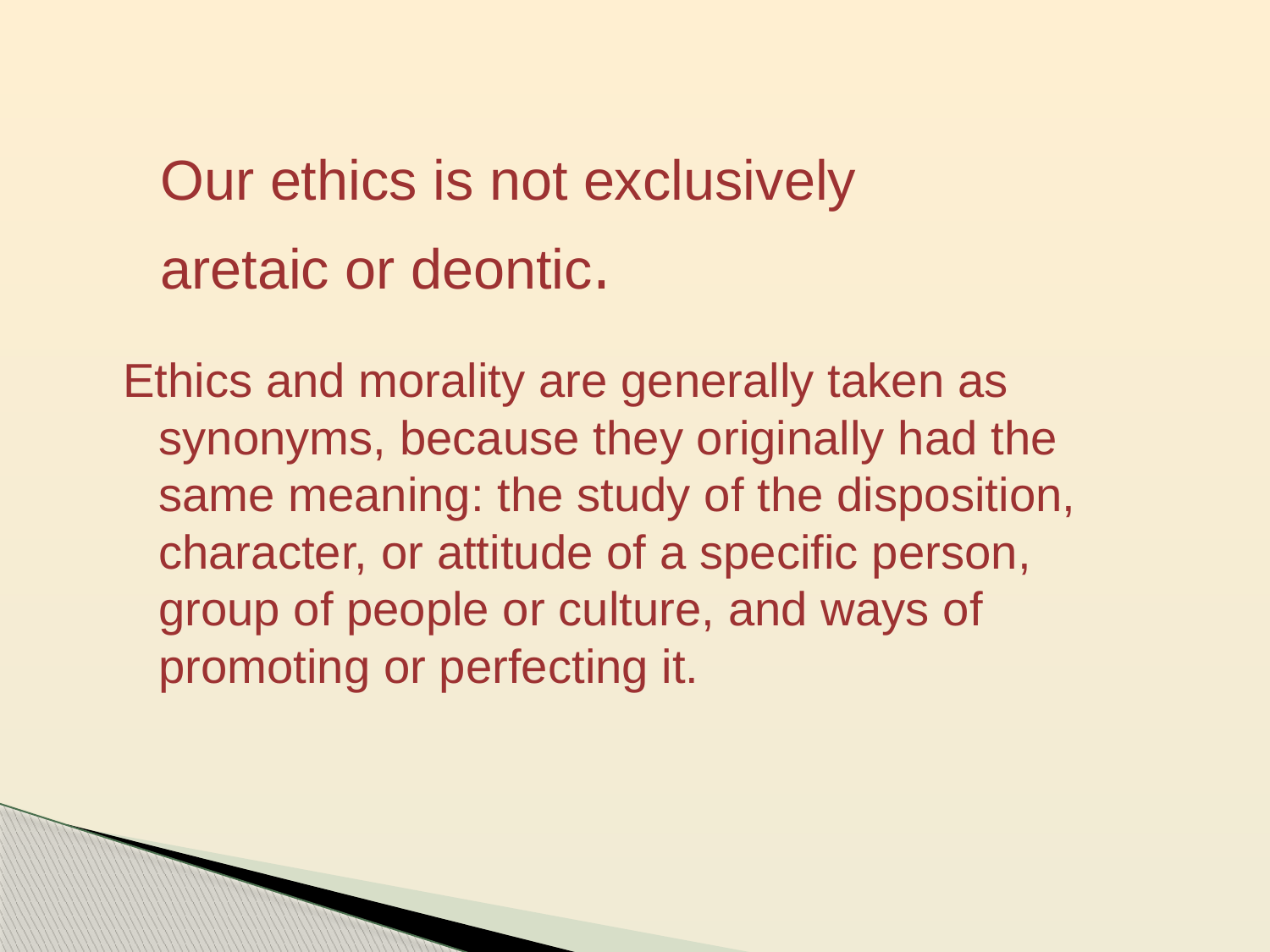

Our ethics is not exclusively                aretaic or deontic.

Ethics and morality are generally taken as synonyms, because they originally had the same meaning: the study of the disposition, character, or attitude of a specific person, group of people or culture, and ways of promoting or perfecting it.